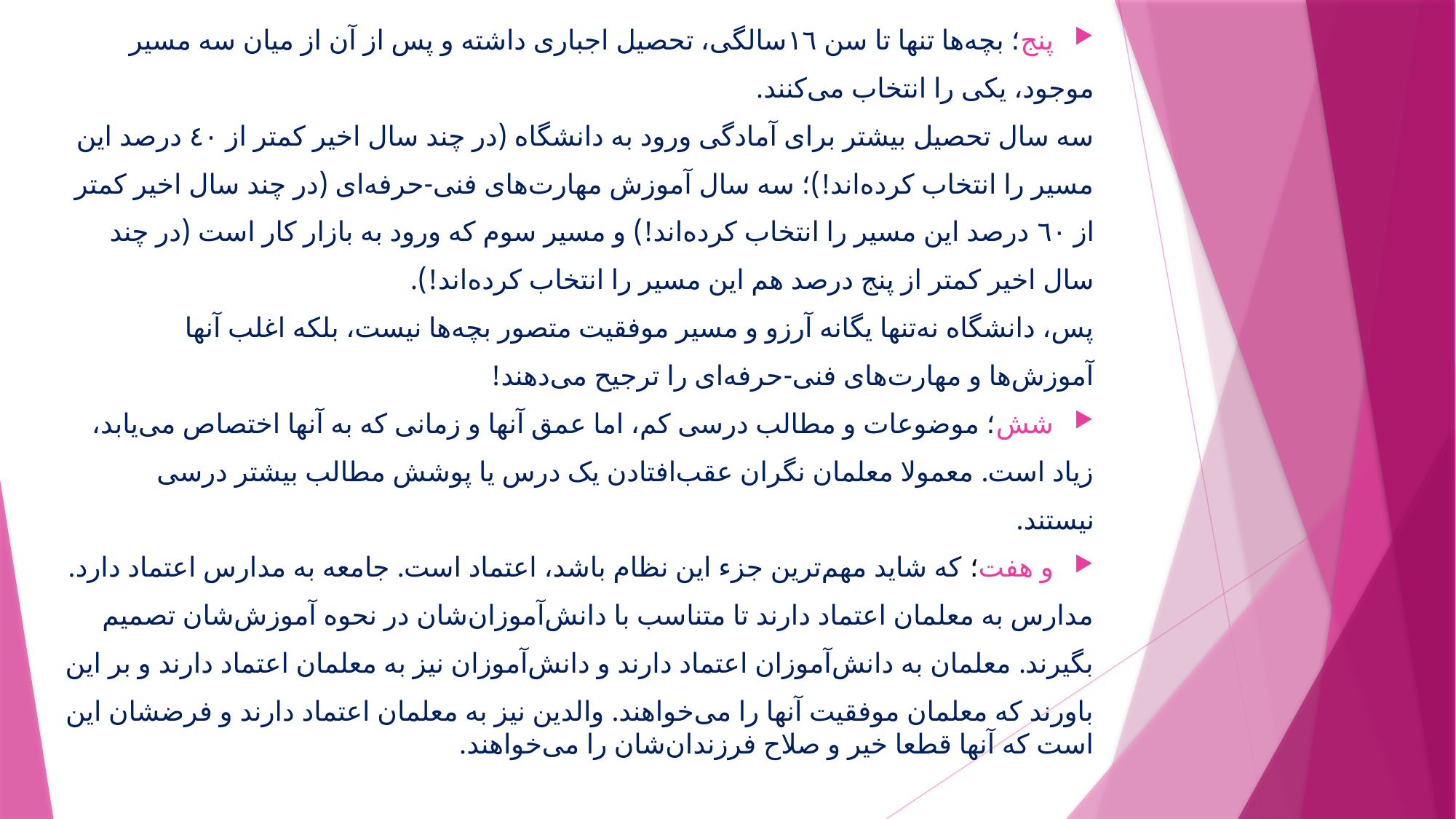

پنج؛ بچه‌ها تنها تا سن ١٦سالگی، تحصیل اجباری داشته و پس از آن از میان سه مسیر
موجود، یکی را انتخاب می‌کنند.
سه سال تحصیل بیشتر برای آمادگی ورود به دانشگاه (در چند سال اخیر کمتر از ٤٠ درصد این
مسیر را انتخاب کرده‌اند!)؛ سه سال آموزش مهارت‌های فنی-حرفه‌ای (در چند سال اخیر کمتر
از ٦٠ درصد این مسیر را انتخاب کرده‌اند!) و مسیر سوم که ورود به بازار کار است (در چند
سال اخیر کمتر از پنج درصد هم این مسیر را انتخاب کرده‌اند!).
پس، دانشگاه نه‌تنها یگانه آرزو و مسیر موفقیت متصور بچه‌ها نیست، بلکه اغلب آنها
آموزش‌ها و مهارت‌های فنی-حرفه‌ای را ترجیح می‌دهند!
شش؛ موضوعات و مطالب درسی کم، اما عمق آنها و زمانی که به آنها اختصاص می‌یابد،
زیاد است. معمولا معلمان نگران عقب‌افتادن یک درس یا پوشش مطالب بیشتر درسی
نیستند.
و هفت؛ که شاید مهم‌ترین جزء این نظام باشد، اعتماد است. جامعه به مدارس اعتماد دارد.
مدارس به معلمان اعتماد دارند تا متناسب با دانش‌آموزان‌شان در نحوه آموزش‌شان تصمیم
بگیرند. معلمان به دانش‌آموزان اعتماد دارند و دانش‌آموزان نیز به معلمان اعتماد دارند و بر این
باورند كه معلمان موفقیت آنها را می‌خواهند. والدین نیز به معلمان اعتماد دارند و فرضشان این است كه آنها قطعا خیر و صلاح فرزندان‌شان را می‌خواهند.